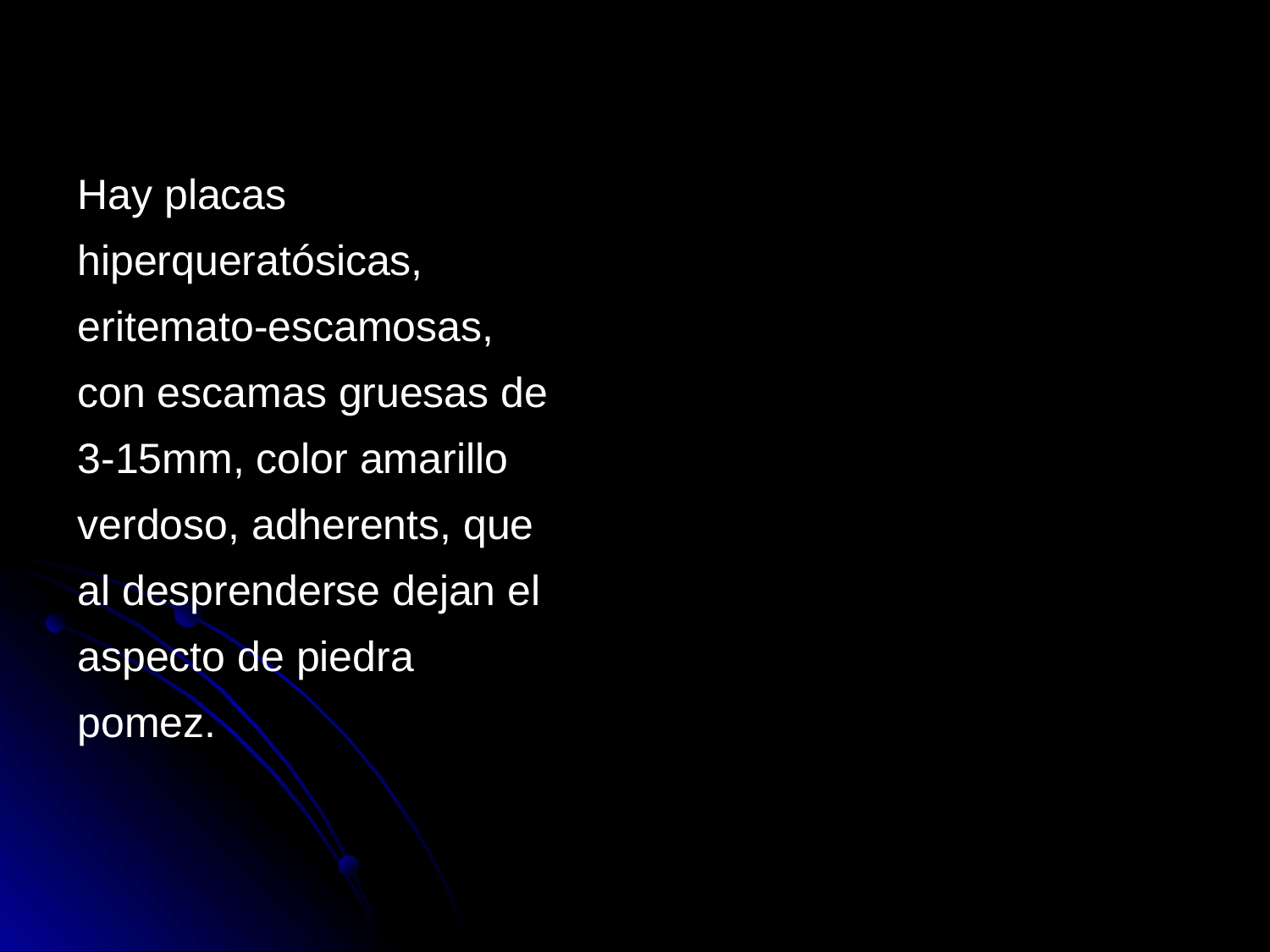

Hay placas hiperqueratósicas, eritemato-escamosas, con escamas gruesas de 3-15mm, color amarillo verdoso, adherents, que al desprenderse dejan el aspecto de piedra pomez.